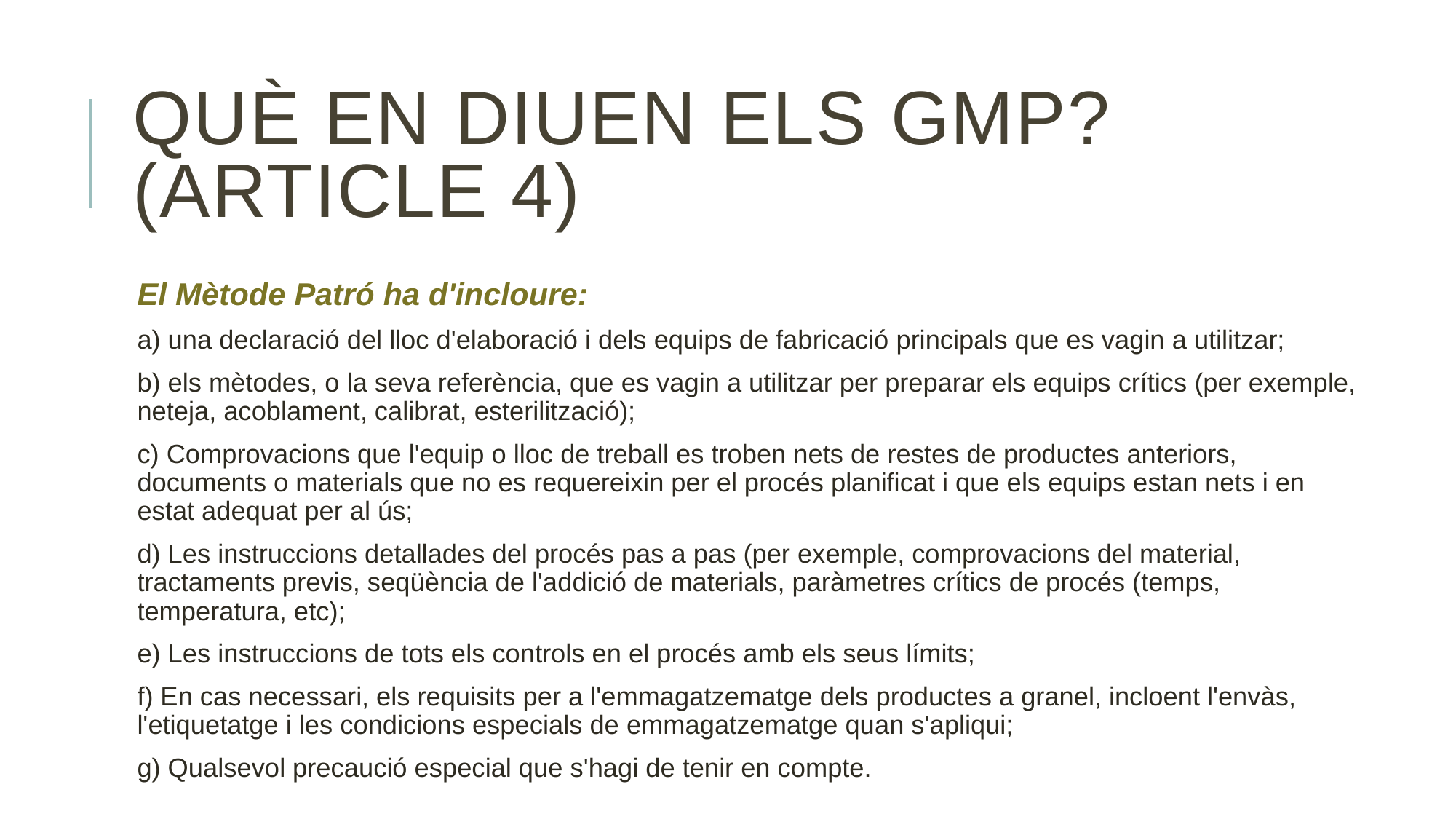

# Què en diuen els GMP? (article 4)
El Mètode Patró ha d'incloure:
a) una declaració del lloc d'elaboració i dels equips de fabricació principals que es vagin a utilitzar;
b) els mètodes, o la seva referència, que es vagin a utilitzar per preparar els equips crítics (per exemple, neteja, acoblament, calibrat, esterilització);
c) Comprovacions que l'equip o lloc de treball es troben nets de restes de productes anteriors, documents o materials que no es requereixin per el procés planificat i que els equips estan nets i en estat adequat per al ús;
d) Les instruccions detallades del procés pas a pas (per exemple, comprovacions del material, tractaments previs, seqüència de l'addició de materials, paràmetres crítics de procés (temps, temperatura, etc);
e) Les instruccions de tots els controls en el procés amb els seus límits;
f) En cas necessari, els requisits per a l'emmagatzematge dels productes a granel, incloent l'envàs, l'etiquetatge i les condicions especials de emmagatzematge quan s'apliqui;
g) Qualsevol precaució especial que s'hagi de tenir en compte.